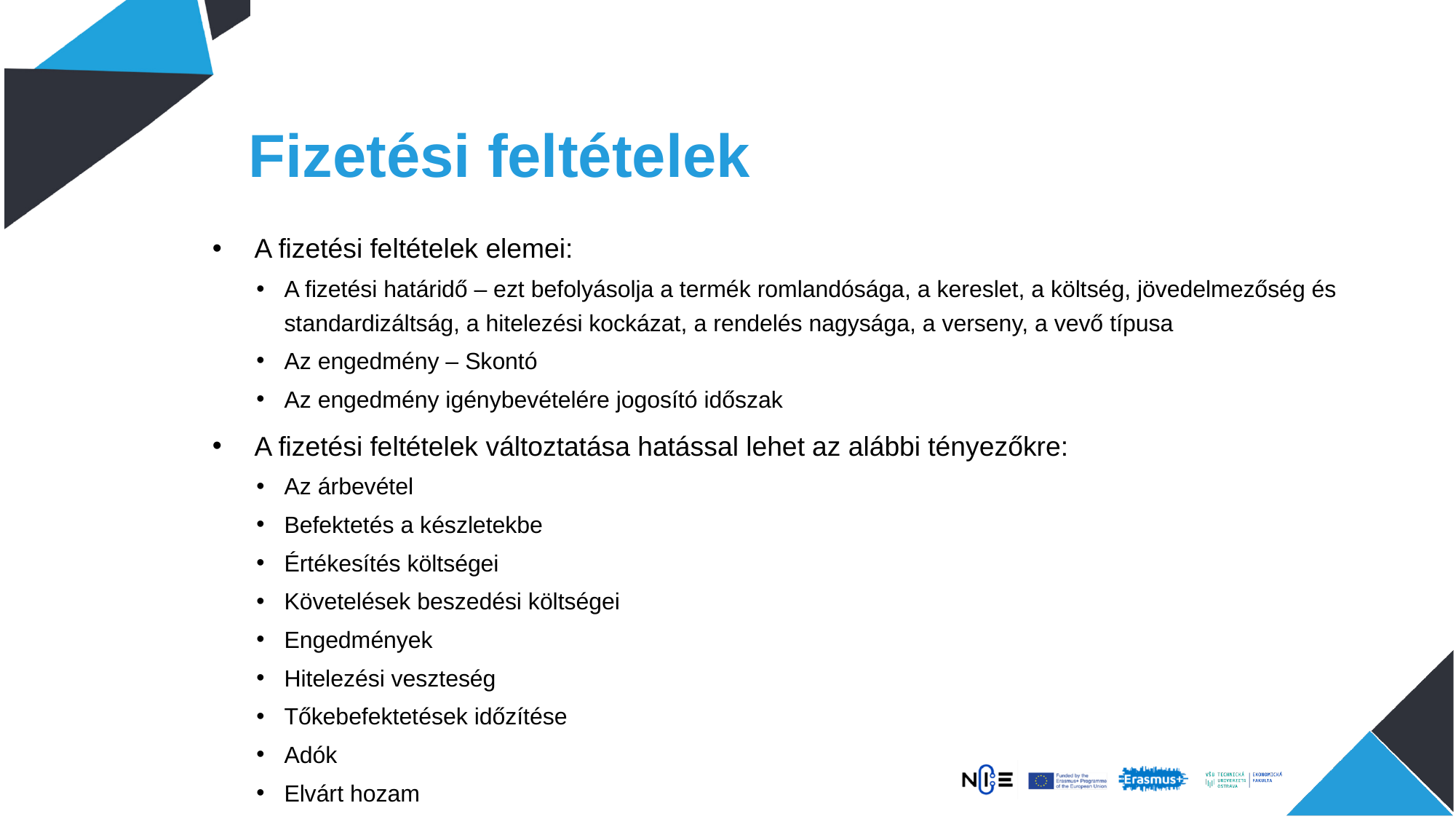

# Fizetési feltételek
A fizetési feltételek elemei:
A fizetési határidő – ezt befolyásolja a termék romlandósága, a kereslet, a költség, jövedelmezőség és standardizáltság, a hitelezési kockázat, a rendelés nagysága, a verseny, a vevő típusa
Az engedmény – Skontó
Az engedmény igénybevételére jogosító időszak
A fizetési feltételek változtatása hatással lehet az alábbi tényezőkre:
Az árbevétel
Befektetés a készletekbe
Értékesítés költségei
Követelések beszedési költségei
Engedmények
Hitelezési veszteség
Tőkebefektetések időzítése
Adók
Elvárt hozam